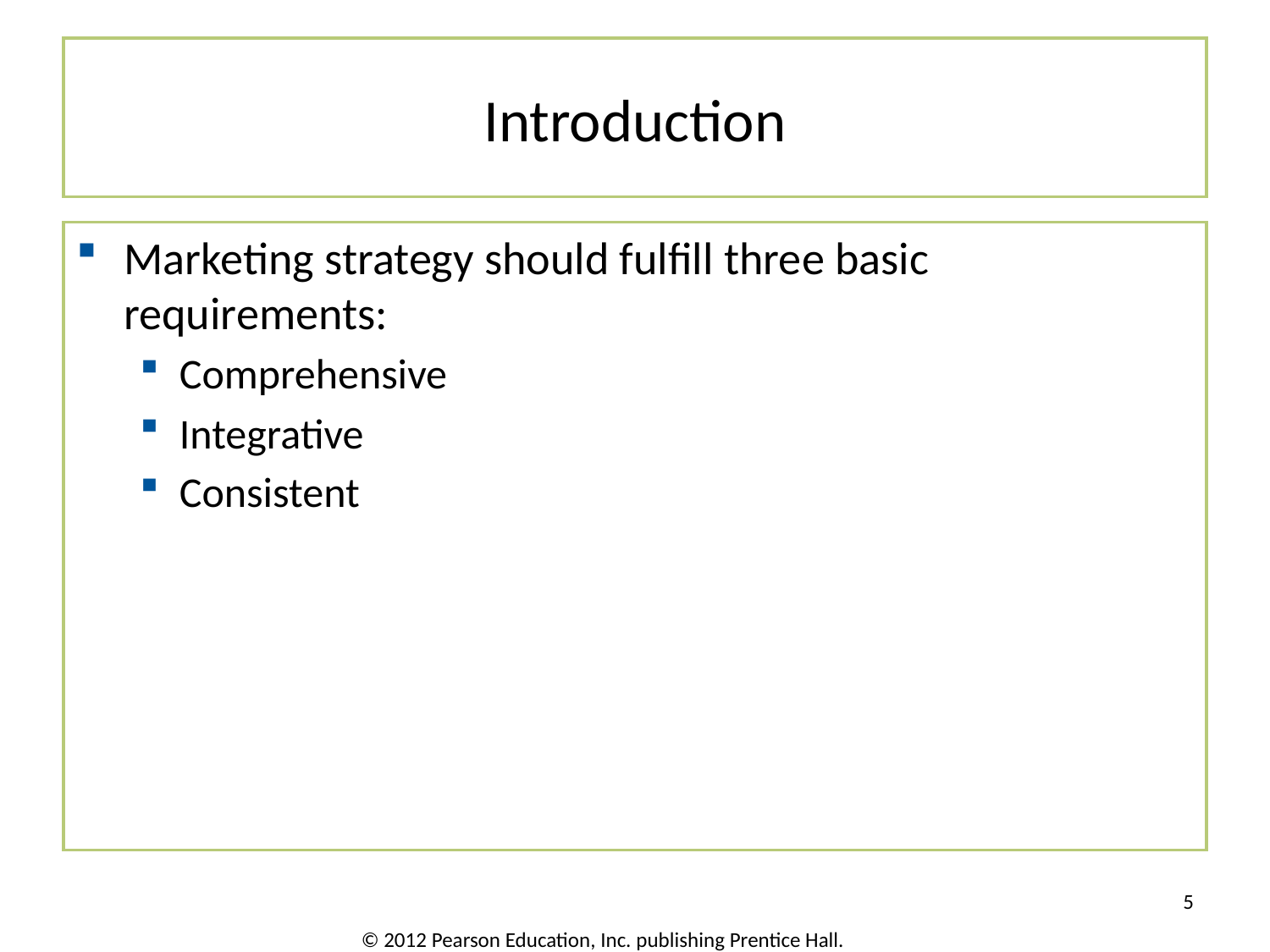

# Introduction
Marketing strategy should fulfill three basic requirements:
Comprehensive
Integrative
Consistent
5